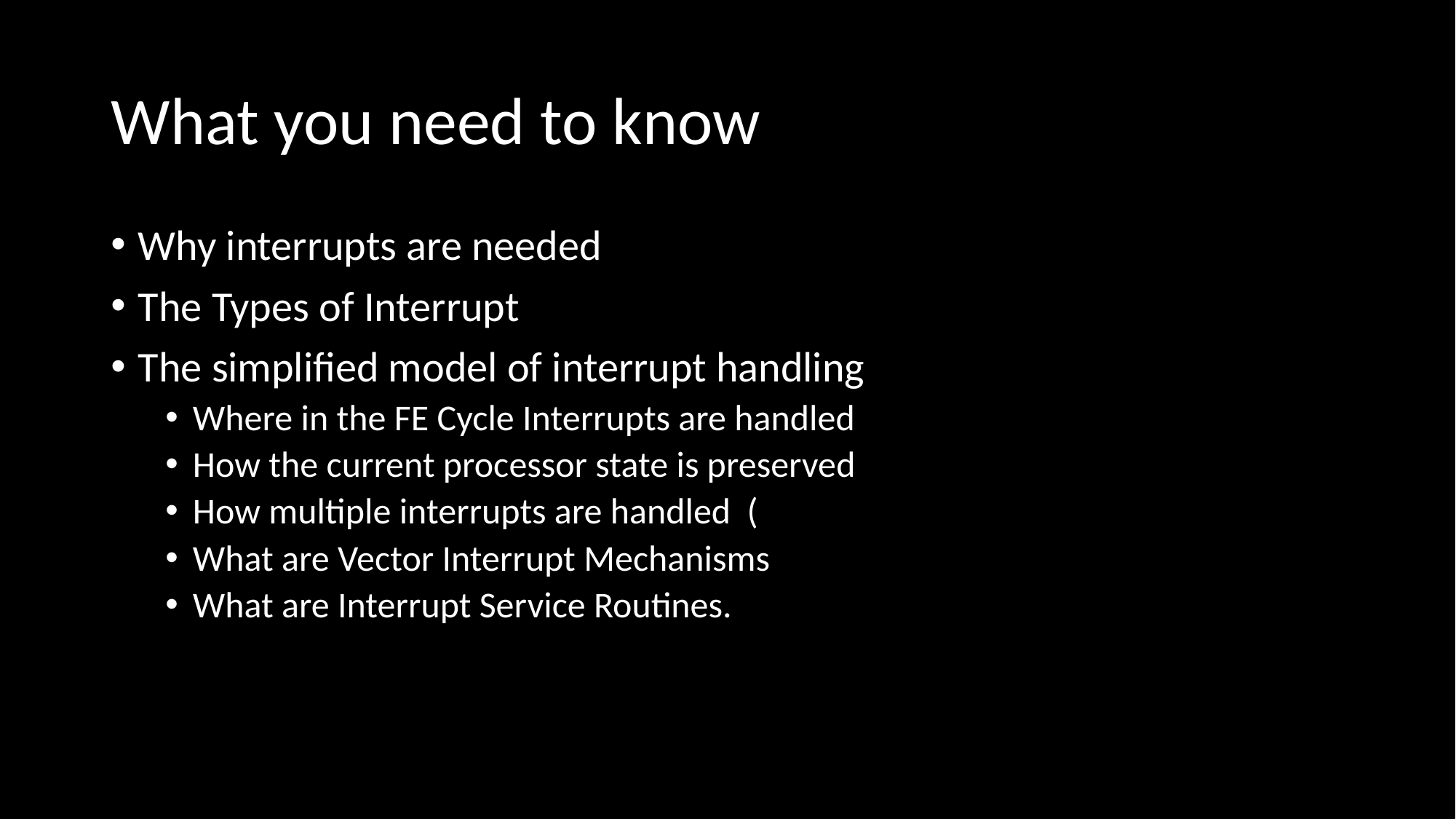

# What you need to know
Why interrupts are needed
The Types of Interrupt
The simplified model of interrupt handling
Where in the FE Cycle Interrupts are handled
How the current processor state is preserved
How multiple interrupts are handled  (
What are Vector Interrupt Mechanisms
What are Interrupt Service Routines.